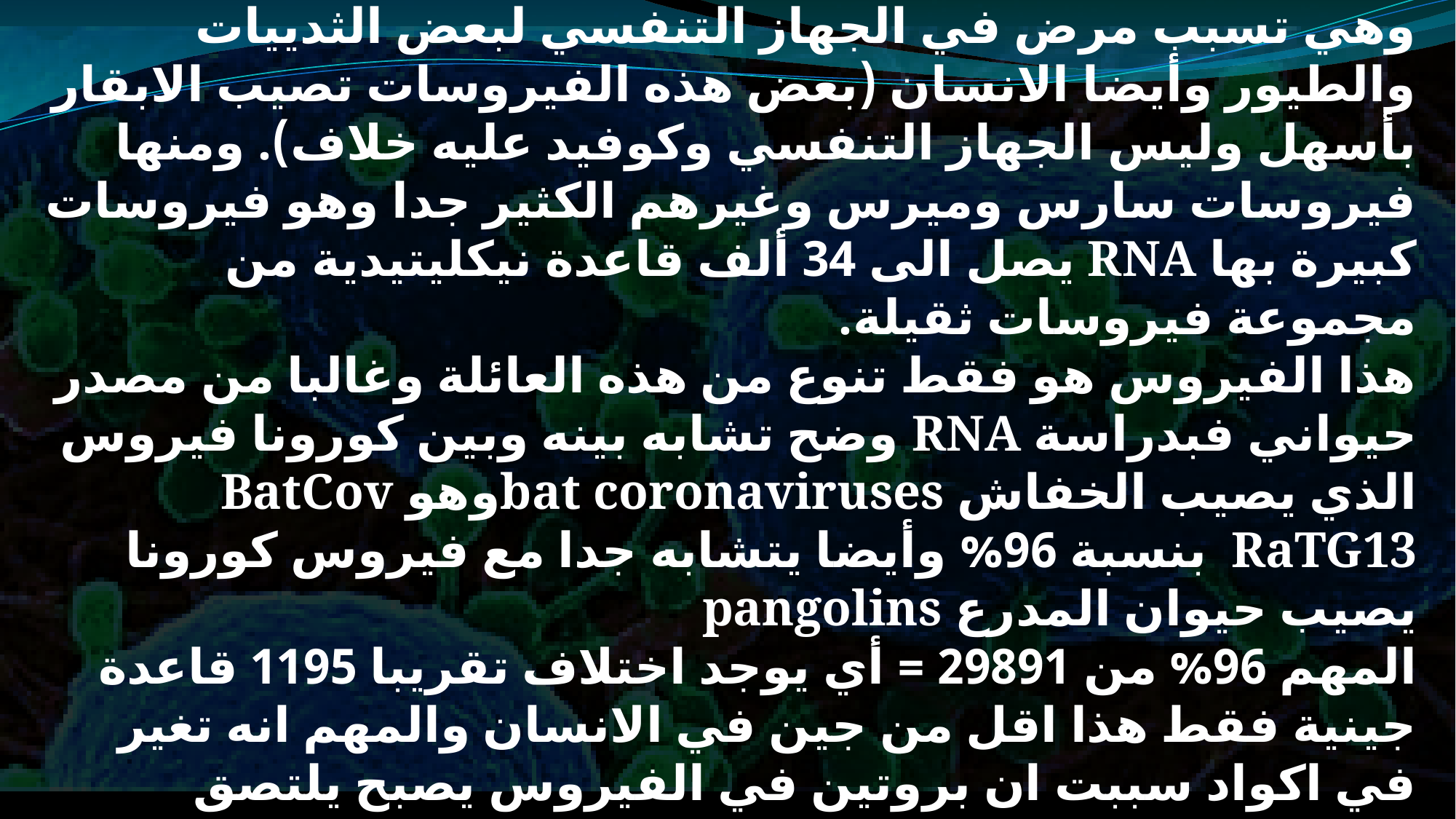

وهي تسبب مرض في الجهاز التنفسي لبعض الثدييات والطيور وأيضا الانسان (بعض هذه الفيروسات تصيب الابقار بأسهل وليس الجهاز التنفسي وكوفيد عليه خلاف). ومنها فيروسات سارس وميرس وغيرهم الكثير جدا وهو فيروسات كبيرة بها RNA يصل الى 34 ألف قاعدة نيكليتيدية من مجموعة فيروسات ثقيلة.
هذا الفيروس هو فقط تنوع من هذه العائلة وغالبا من مصدر حيواني فبدراسة RNA وضح تشابه بينه وبين كورونا فيروس الذي يصيب الخفاش bat coronavirusesوهو BatCov RaTG13  بنسبة 96% وأيضا يتشابه جدا مع فيروس كورونا يصيب حيوان المدرع pangolins
المهم 96% من 29891 = أي يوجد اختلاف تقريبا 1195 قاعدة جينية فقط هذا اقل من جين في الانسان والمهم انه تغير في اكواد سببت ان بروتين في الفيروس يصبح يلتصق بمستقبل في الخلية البشرية ACE-2  مثل المفتاح والقفل المناسب له
فهل لو لغينا عنصر انه صنع بشر وتلاعب بالجينات لإنتاج أسلحة بيولوجية كما قلت فهل لو التغير في اكواد بما يشبه الطفرات (وسأشرح لماذا أقول يشبه الطفرات وليس طفرات حقيقية) فهل طفرات تسبب هذا؟